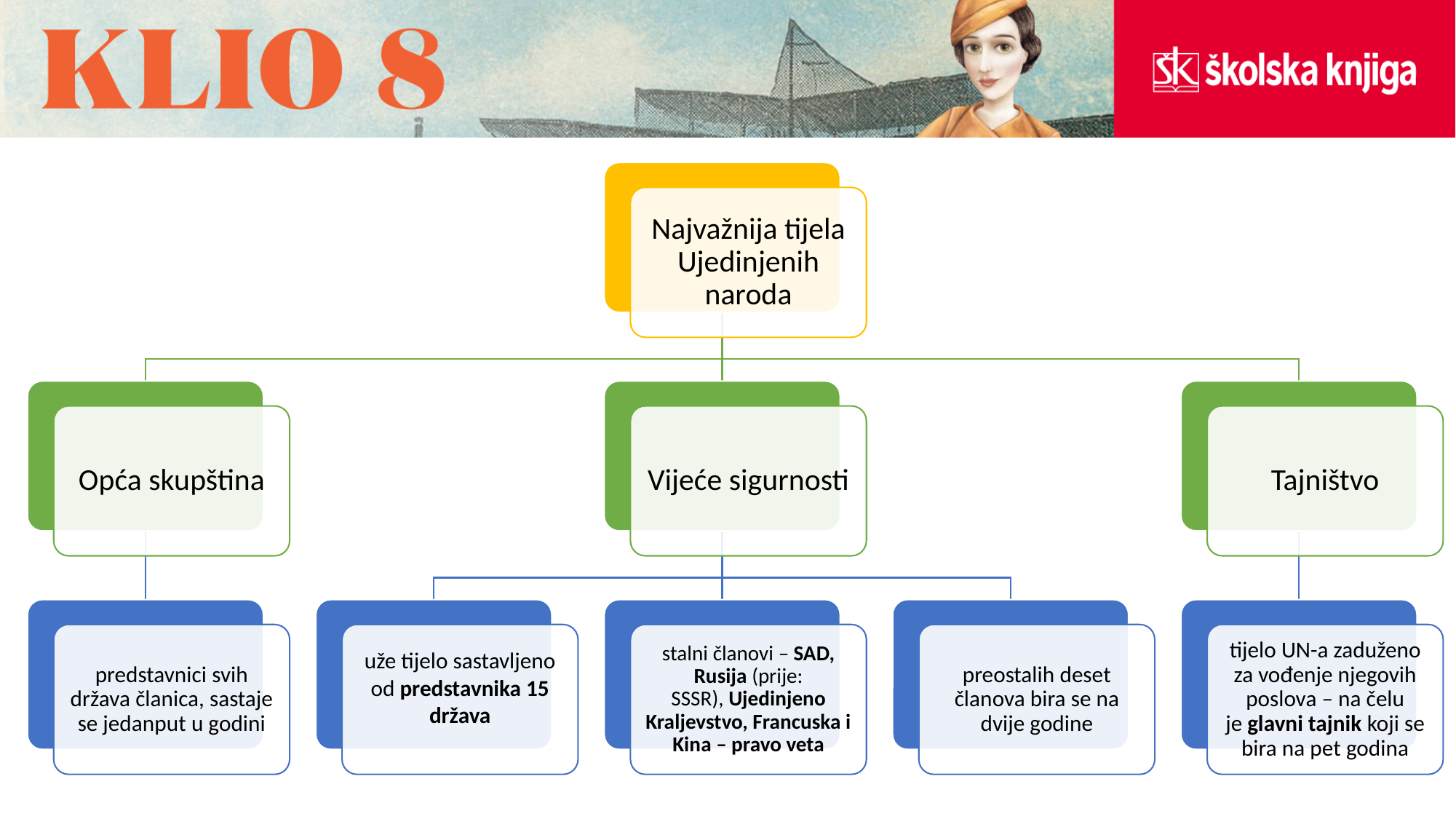

Najvažnija tijela Ujedinjenih naroda
Opća skupština
predstavnici svih država članica, sastaje se jedanput u godini
Vijeće sigurnosti
uže tijelo sastavljeno od predstavnika 15 država

stalni članovi – SAD, Rusija (prije: SSSR), Ujedinjeno Kraljevstvo, Francuska i Kina – pravo veta
preostalih deset članova bira se na dvije godine
Tajništvo
tijelo UN-a zaduženo za vođenje njegovih poslova – na čelu je glavni tajnik koji se bira na pet godina